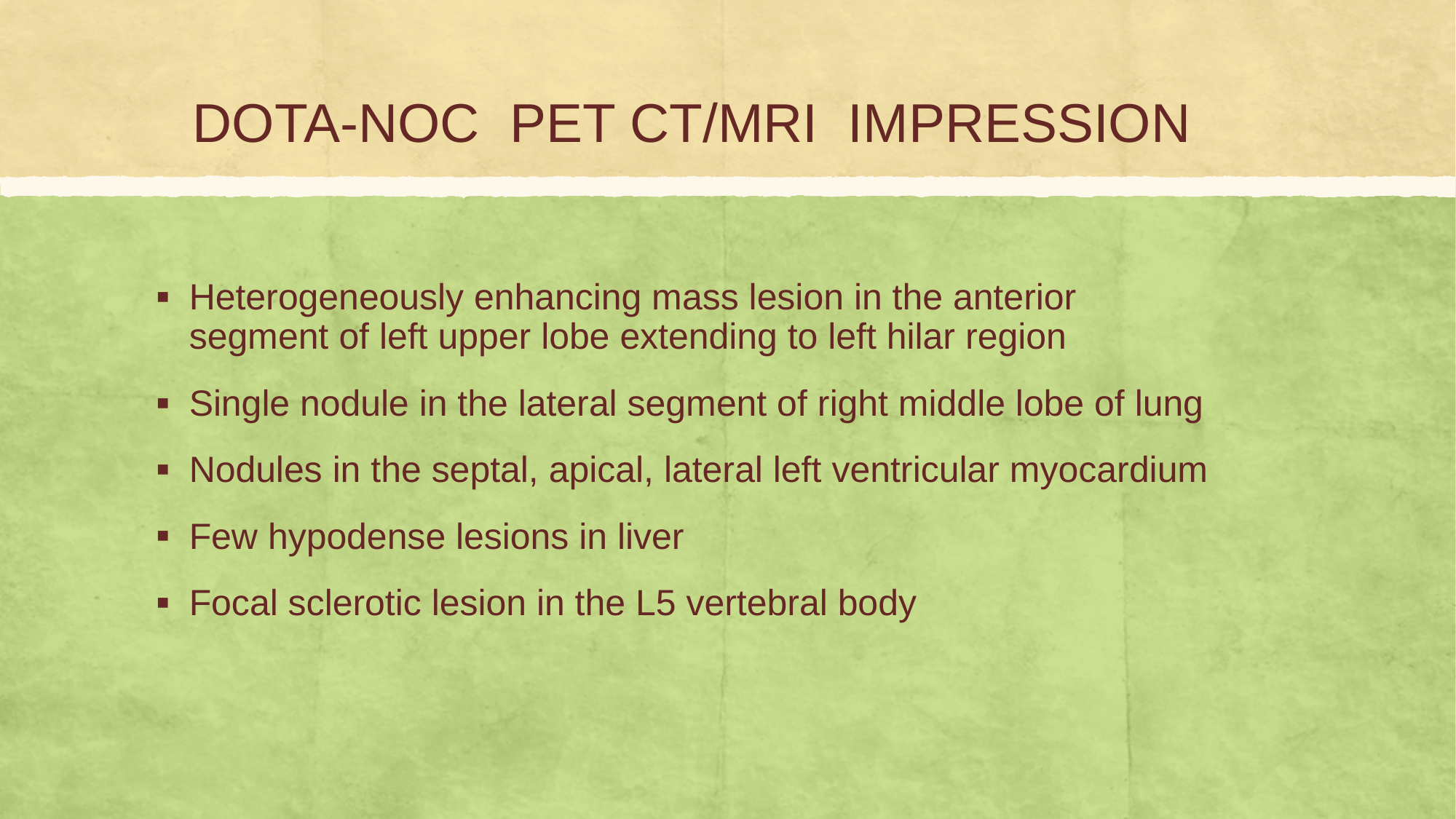

# DOTA-NOC  PET CT/MRI  IMPRESSION
Heterogeneously enhancing mass lesion in the anterior segment of left upper lobe extending to left hilar region
Single nodule in the lateral segment of right middle lobe of lung
Nodules in the septal, apical, lateral left ventricular myocardium
Few hypodense lesions in liver
Focal sclerotic lesion in the L5 vertebral body